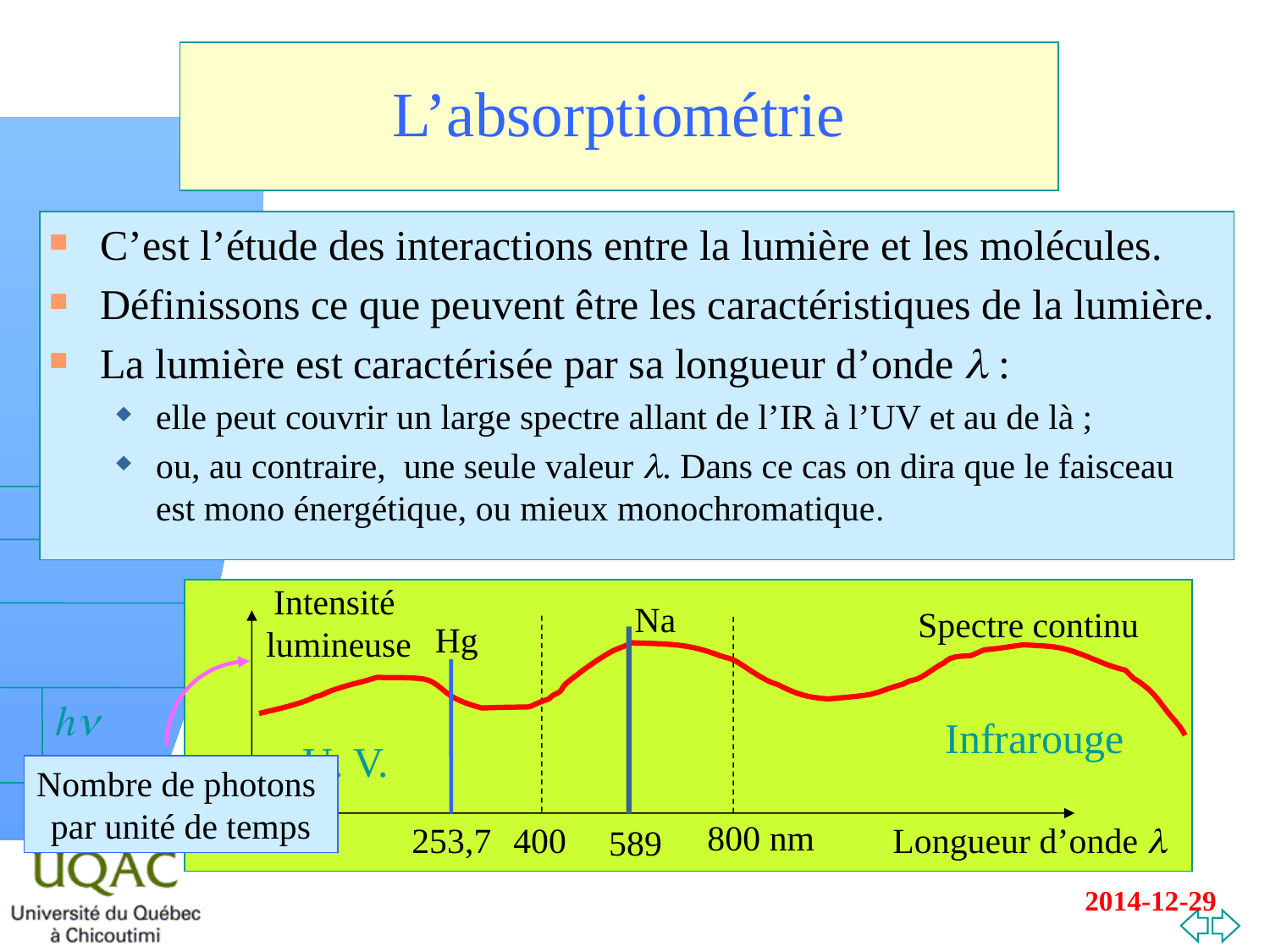

# L’absorptiométrie
C’est l’étude des interactions entre la lumière et les molécules.
Définissons ce que peuvent être les caractéristiques de la lumière.
La lumière est caractérisée par sa longueur d’onde λ :
elle peut couvrir un large spectre allant de l’IR à l’UV et au de là ;
ou, au contraire,  une seule valeur λ. Dans ce cas on dira que le faisceau est mono énergétique, ou mieux monochromatique.
Intensité
lumineuse

Longueur d’onde λ

Na
Hg

253,7
589
Spectre continu

Infrarouge
U. V.
800 nm
400

Nombre de photons
par unité de temps